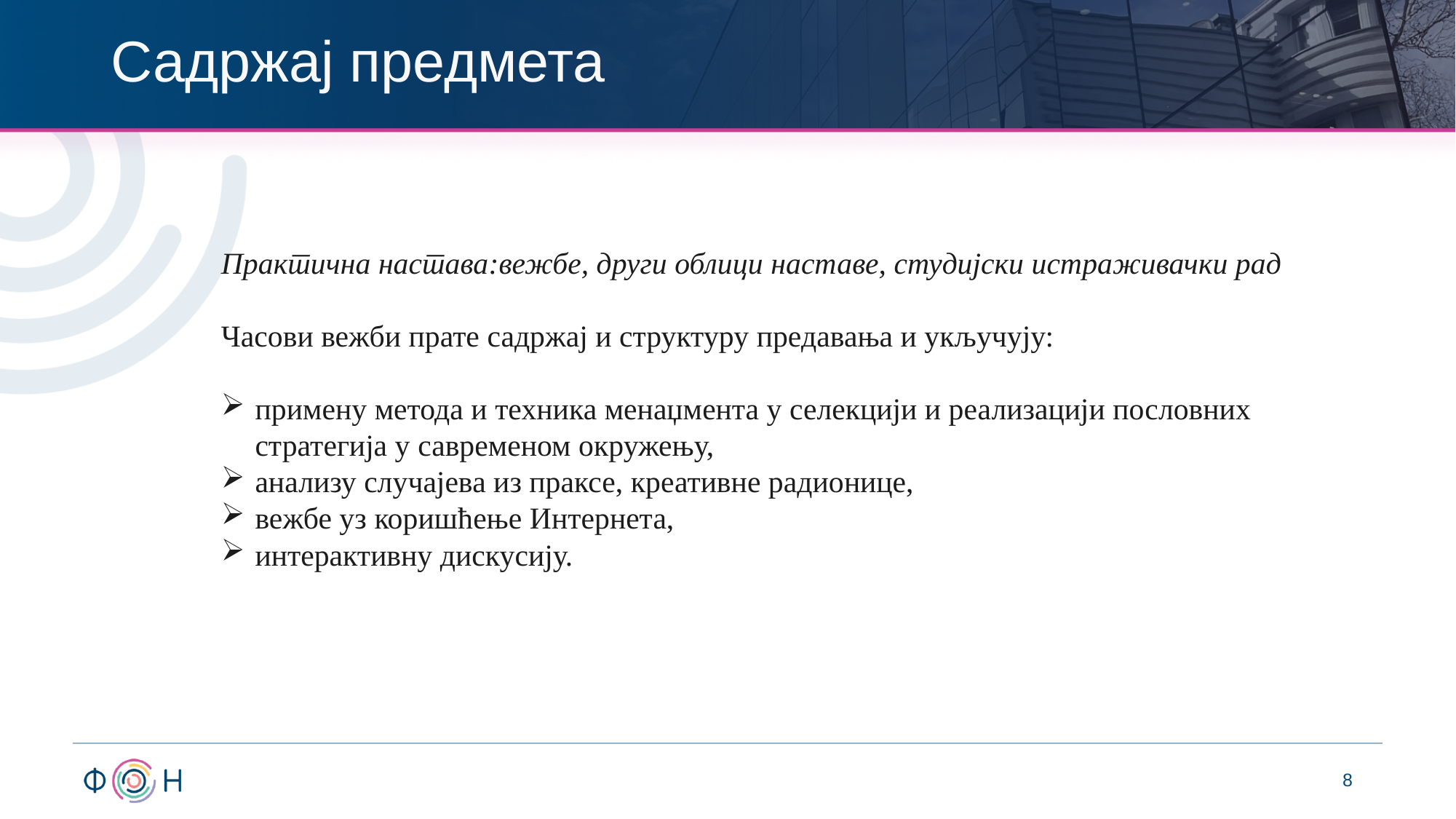

# Садржај предмета
Практична настава:вежбе, други облици наставе, студијски истраживачки рад

Часови вежби прате садржај и структуру предавања и укључују:

примену метода и техника менаџмента у селекцији и реализацији пословних стратегија у савременом окружењу,
анализу случајева из праксе, креативне радионице,
вежбе уз коришћење Интернета,
интерактивну дискусију.
8